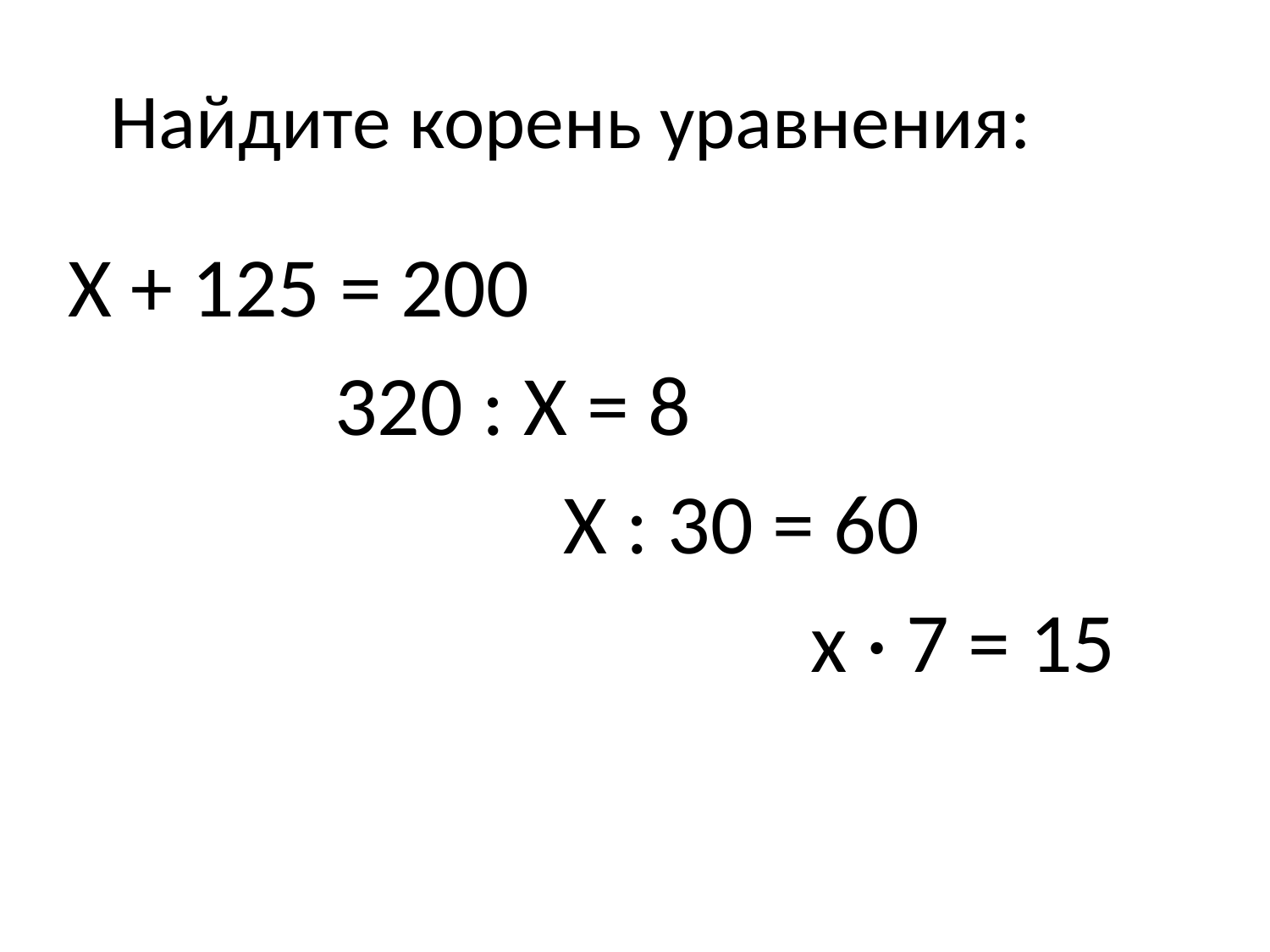

Найдите корень уравнения:
Х + 125 = 200
              320 : Х = 8
                          Х : 30 = 60
                                       х · 7 = 15